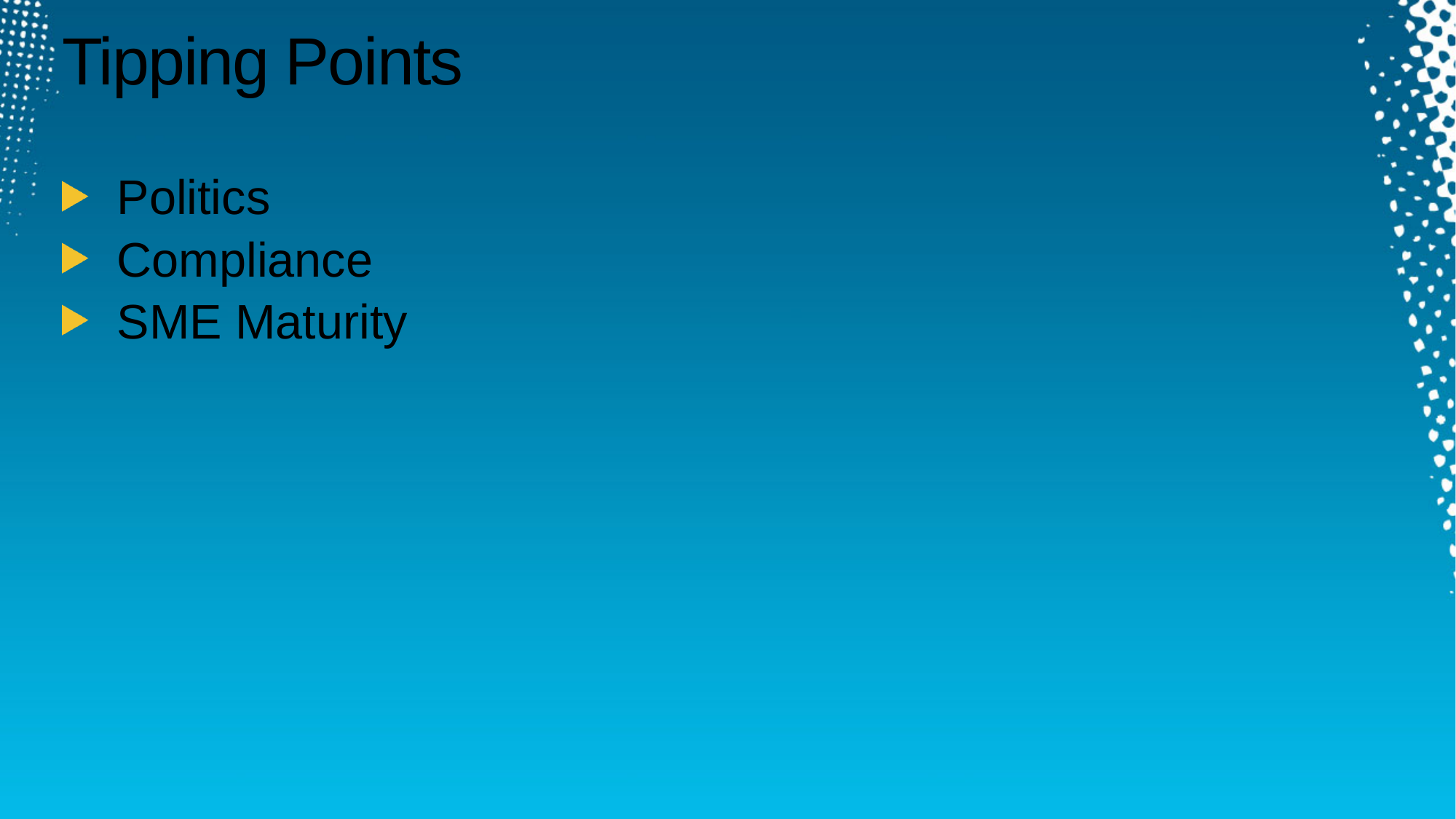

# Tipping Points
Politics
Compliance
SME Maturity